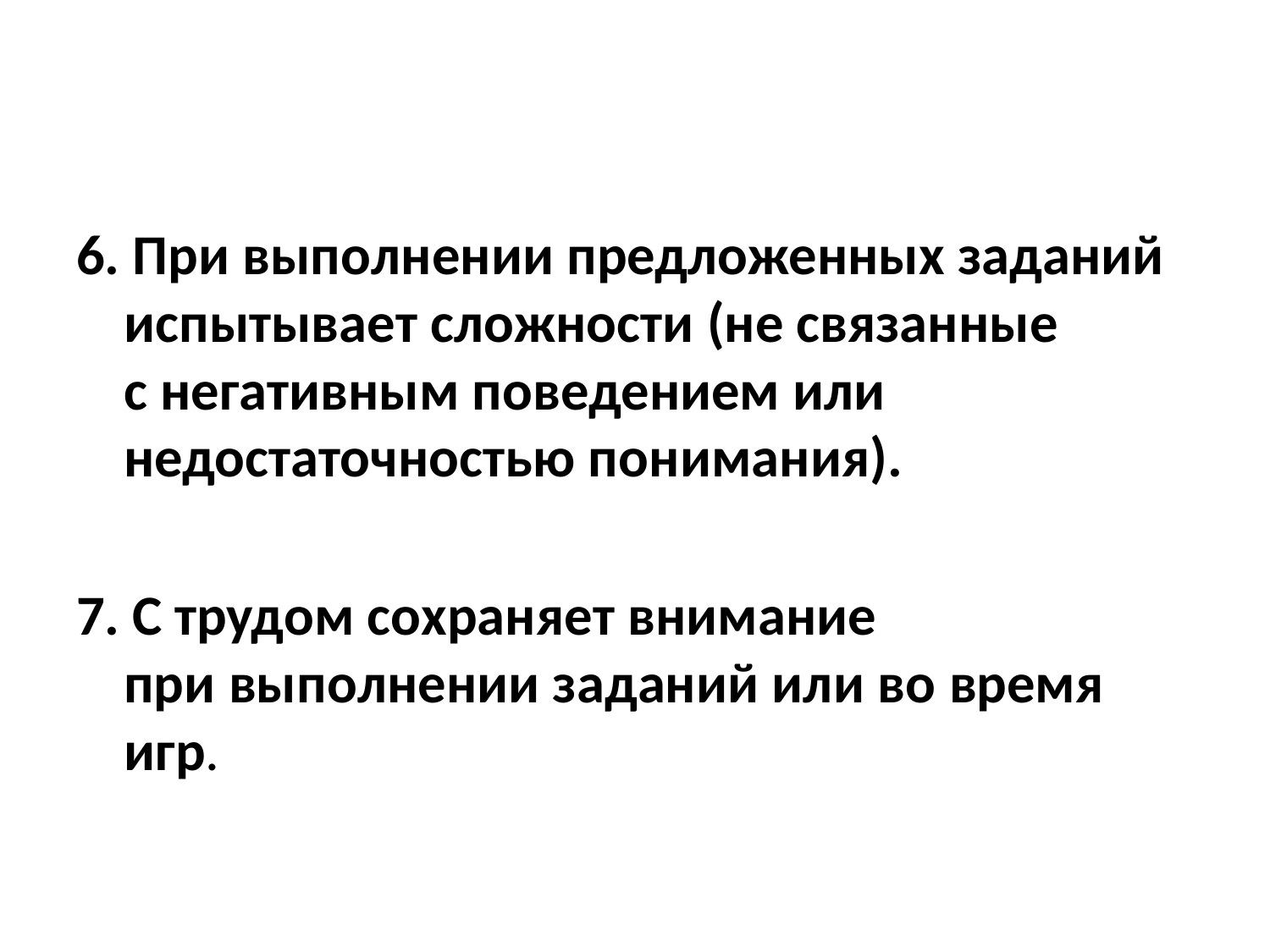

#
6. При выполнении предложенных заданий испытывает сложности (не связанные с негативным поведением или недостаточностью понимания).

7. С трудом сохраняет внимание при выполнении заданий или во время игр.